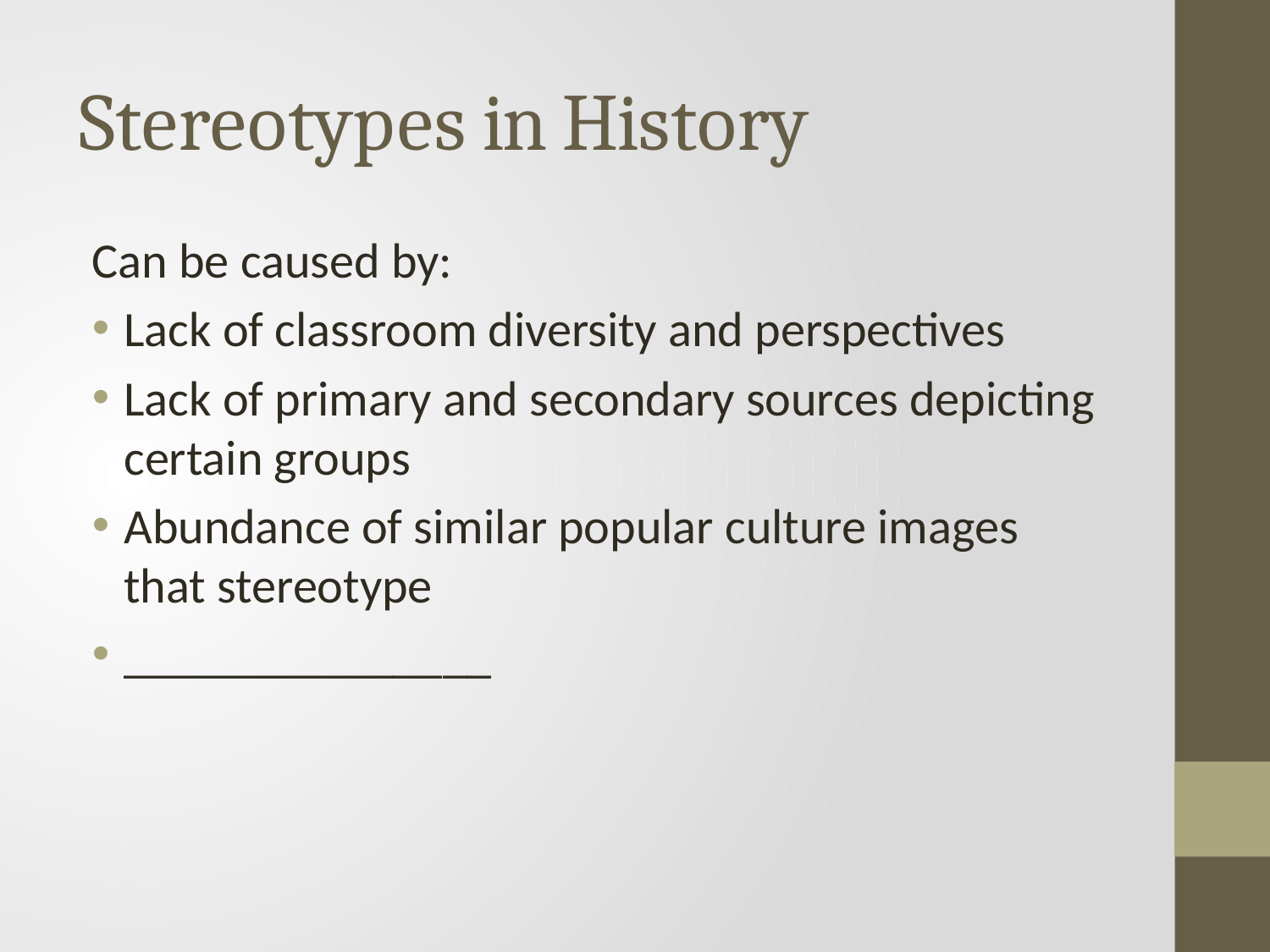

# Stereotypes in History
Can be caused by:
Lack of classroom diversity and perspectives
Lack of primary and secondary sources depicting certain groups
Abundance of similar popular culture images that stereotype
_______________